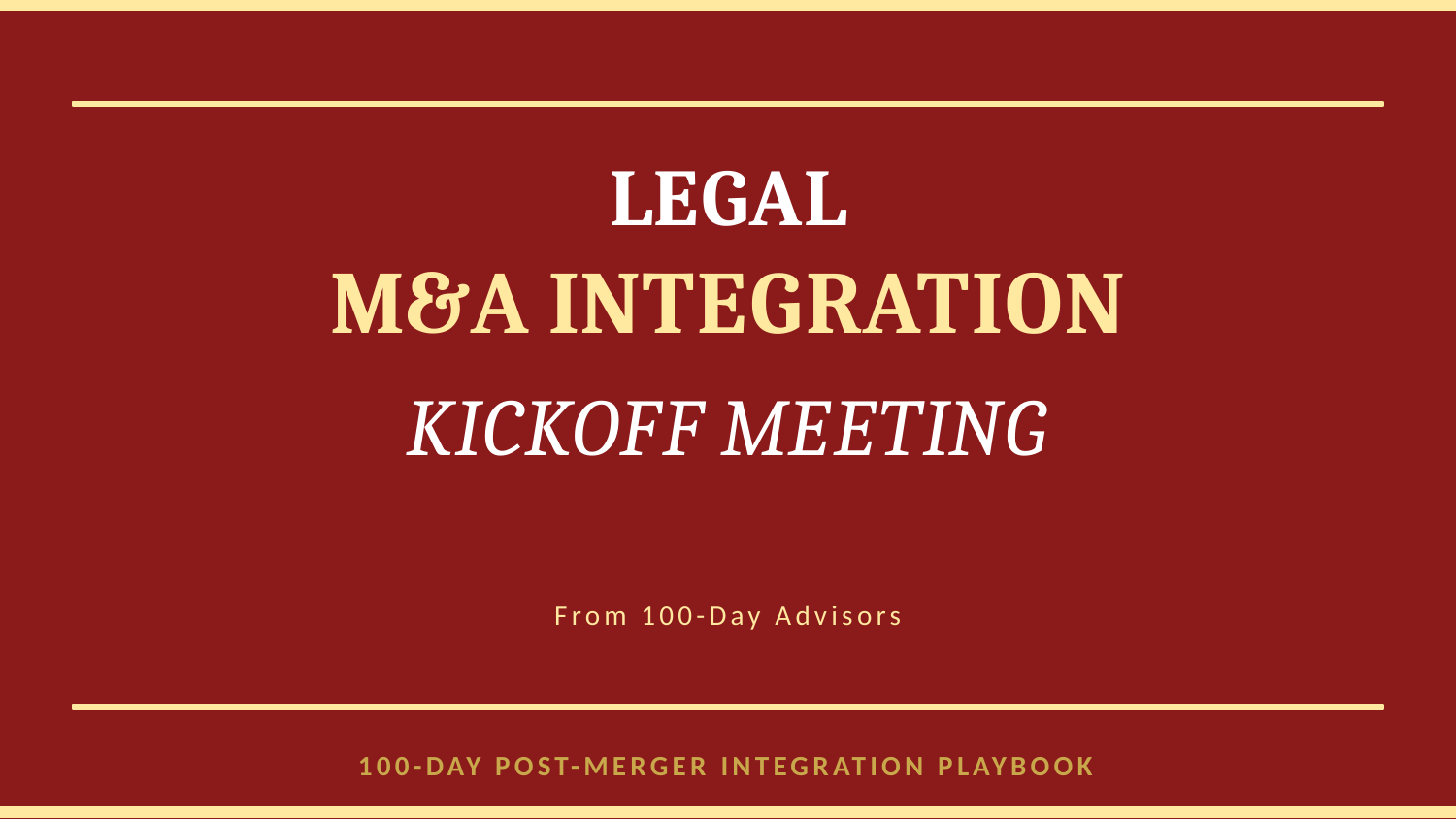

LEGAL
M&A INTEGRATION
KICKOFF MEETING
From 100-Day Advisors

100-DAY POST-MERGER INTEGRATION PLAYBOOK